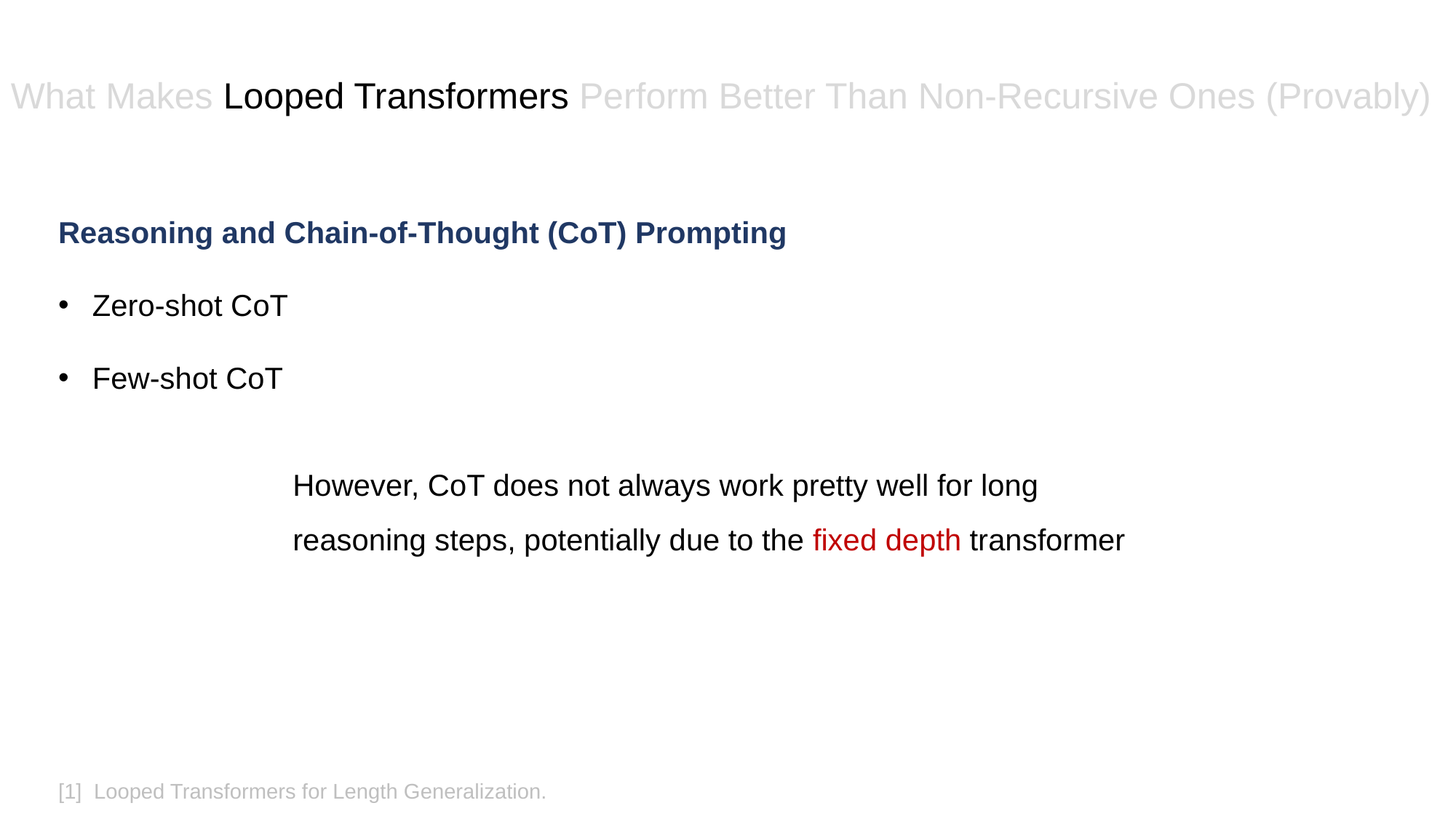

What Makes Looped Transformers Perform Better Than Non-Recursive Ones (Provably)
Reasoning and Chain-of-Thought (CoT) Prompting
Zero-shot CoT
Few-shot CoT

However, CoT does not always work pretty well for long reasoning steps, potentially due to the fixed depth transformer
[1]  Looped Transformers for Length Generalization.